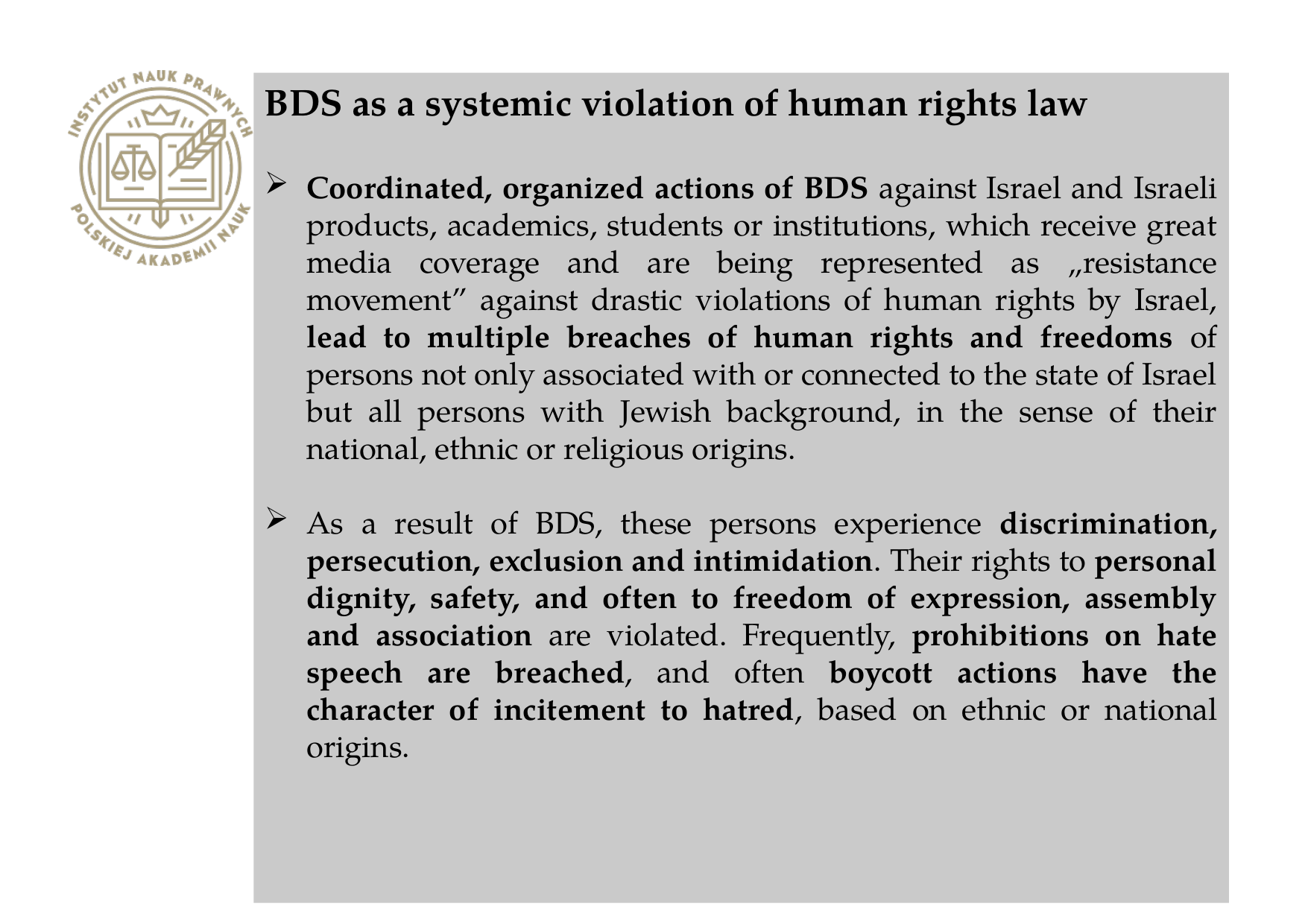

BDS as a systemic violation of human rights law

Coordinated, organized actions of BDS against Israel and Israeli products, academics, students or institutions, which receive great media coverage and are being represented as „resistance movement” against drastic violations of human rights by Israel, lead to multiple breaches of human rights and freedoms of persons not only associated with or connected to the state of Israel but all persons with Jewish background, in the sense of their national, ethnic or religious origins.

As a result of BDS, these persons experience discrimination, persecution, exclusion and intimidation. Their rights to personal dignity, safety, and often to freedom of expression, assembly and association are violated. Frequently, prohibitions on hate speech are breached, and often boycott actions have the character of incitement to hatred, based on ethnic or national origins.